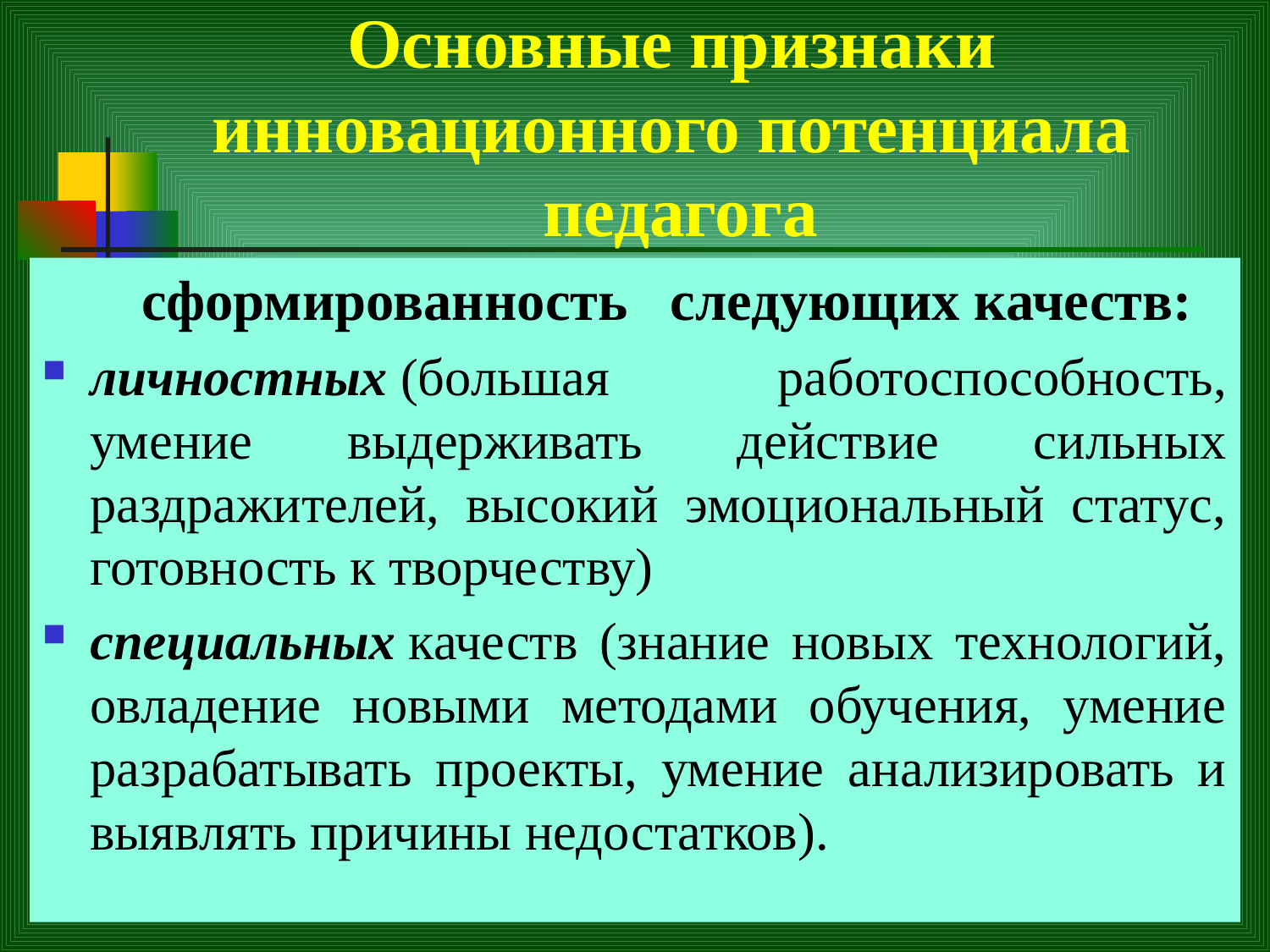

# Основные признаки инновационного потенциала  педагога
       сформированность   следующих качеств:
личностных (большая работоспособность, умение выдерживать действие сильных раздражителей, высокий эмоциональный статус, готовность к творчеству)
специальных качеств (знание новых технологий, овладение новыми методами обучения, умение разрабатывать проекты, умение анализировать и выявлять причины недостатков).